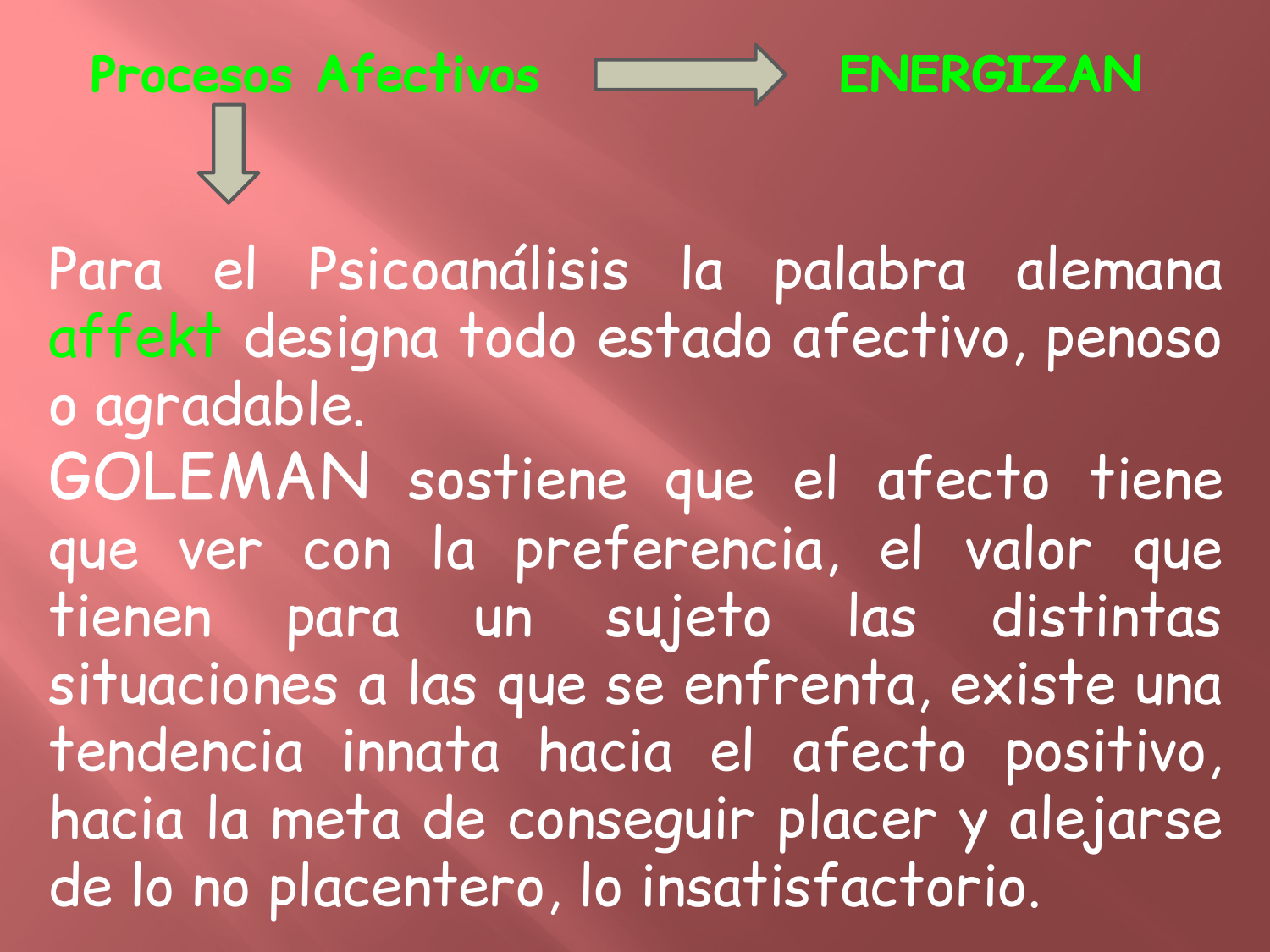

Procesos Afectivos              ENERGIZAN

Para el Psicoanálisis la palabra alemana affekt designa todo estado afectivo, penoso o agradable.
GOLEMAN sostiene que el afecto tiene que ver con la preferencia, el valor que tienen para un sujeto las distintas situaciones a las que se enfrenta, existe una tendencia innata hacia el afecto positivo, hacia la meta de conseguir placer y alejarse de lo no placentero, lo insatisfactorio.